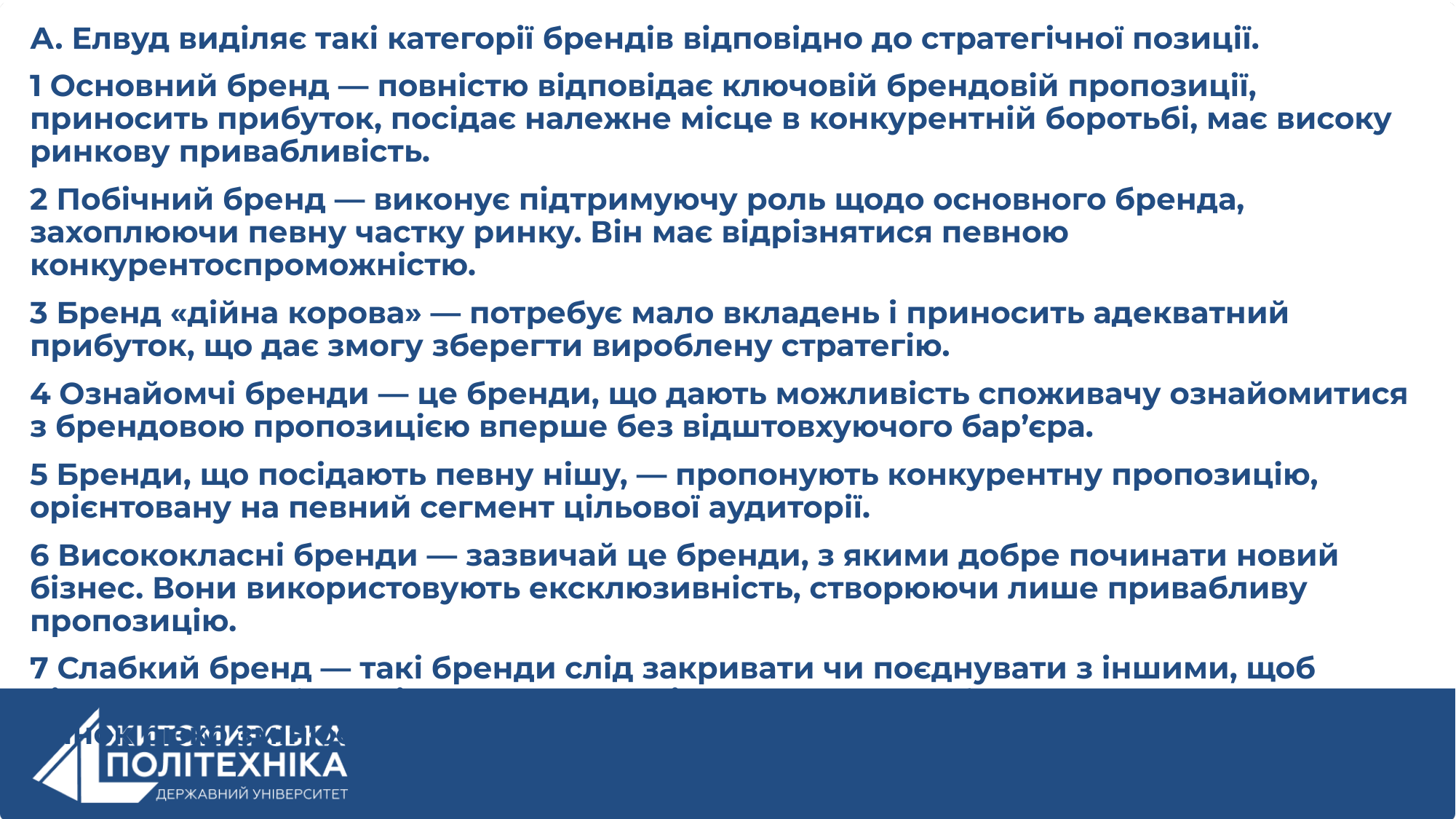

А. Елвуд виділяє такі категорії брендів відповідно до стратегічної позиції.
1 Основний бренд — повністю відповідає ключовій брендовій пропозиції, приносить прибуток, посідає належне місце в конкурентній боротьбі, має високу ринкову привабливість.
2 Побічний бренд — виконує підтримуючу роль щодо основного бренда, захоплюючи певну частку ринку. Він має відрізнятися певною конкурентоспроможністю.
3 Бренд «дійна корова» — потребує мало вкладень і приносить адекватний прибуток, що дає змогу зберегти вироблену стратегію.
4 Ознайомчі бренди — це бренди, що дають можливість споживачу ознайомитися з брендовою пропозицією вперше без відштовхуючого бар’єра.
5 Бренди, що посідають певну нішу, — пропонують конкурентну пропозицію, орієнтовану на певний сегмент цільової аудиторії.
6 Висококласні бренди — зазвичай це бренди, з якими добре починати новий бізнес. Вони використовують ексклюзивність, створюючи лише привабливу пропозицію.
7 Слабкий бренд — такі бренди слід закривати чи поєднувати з іншими, щоб підвищити прибутковість. Така ситуація виникає, коли бренд стає звичним, коли ринок різко змінюється.